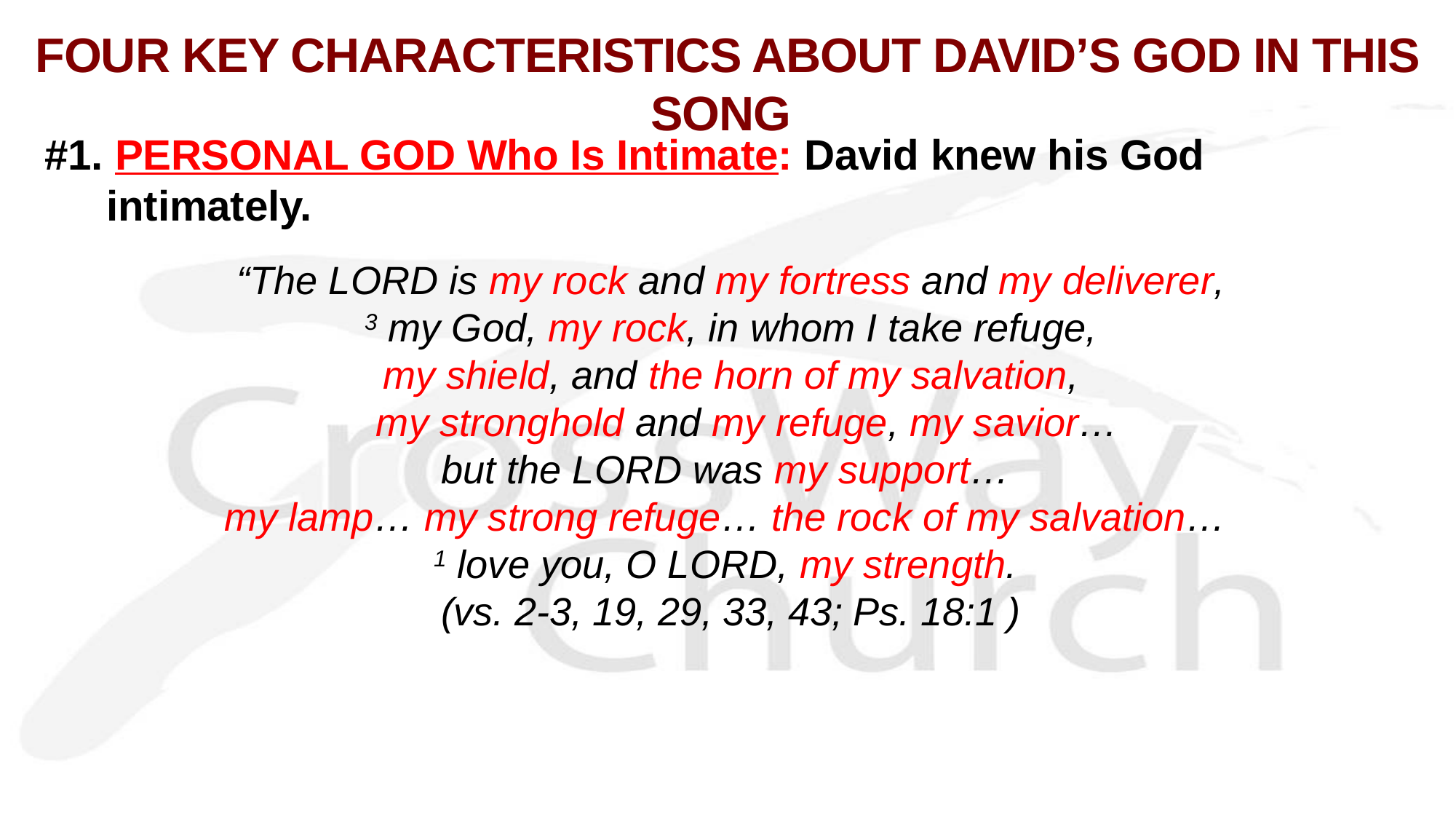

# FOUR KEY CHARACTERISTICS ABOUT DAVID’S GOD IN THIS SONG
#1. PERSONAL GOD Who Is Intimate: David knew his God intimately.

“The LORD is my rock and my fortress and my deliverer,
3 my God, my rock, in whom I take refuge,
my shield, and the horn of my salvation,
    my stronghold and my refuge, my savior…
but the LORD was my support…
my lamp… my strong refuge… the rock of my salvation…
1 love you, O LORD, my strength.
(vs. 2-3, 19, 29, 33, 43; Ps. 18:1 )